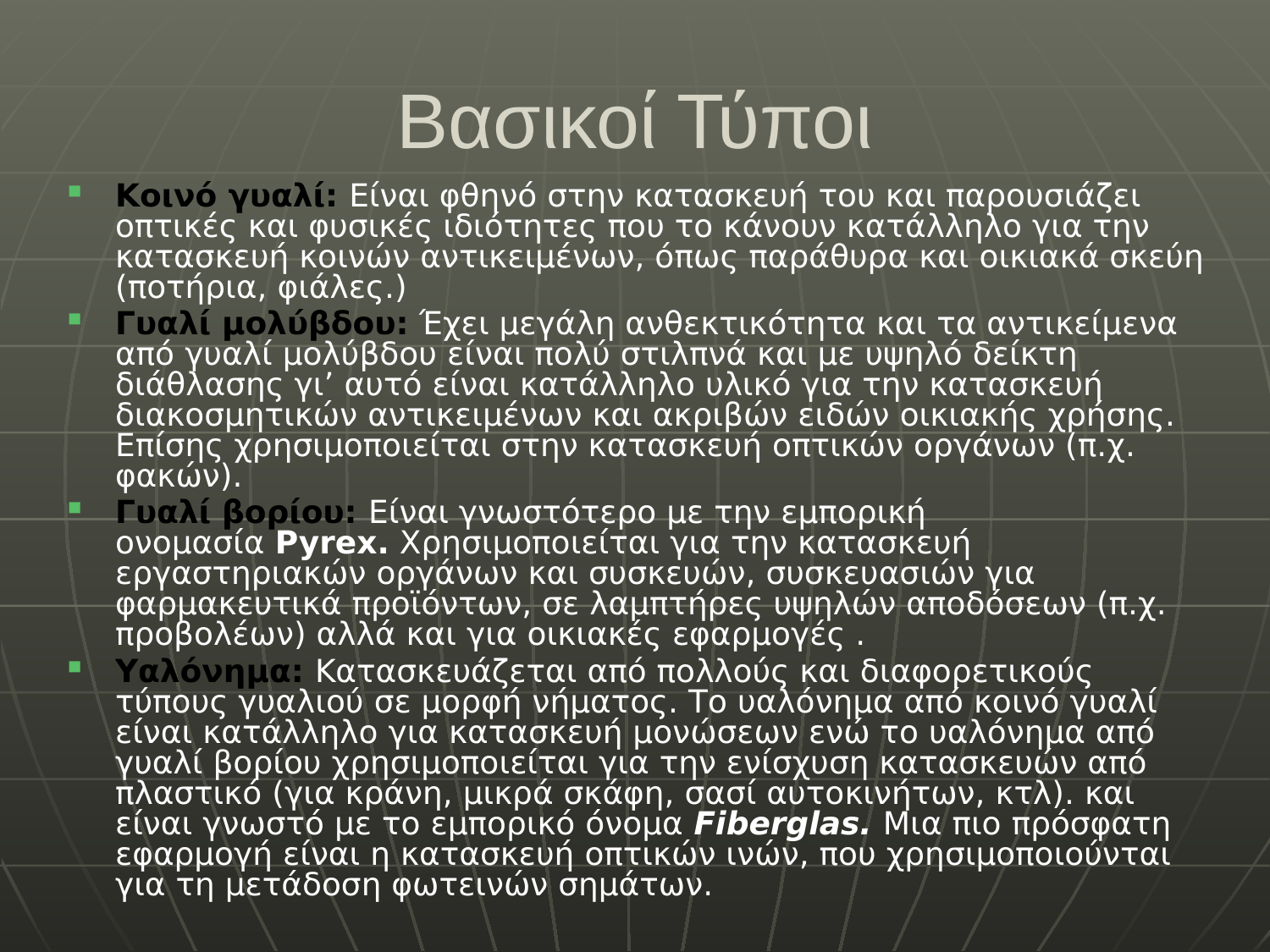

# Βασικοί Τύποι
Κοινό γυαλί: Είναι φθηνό στην κατασκευή του και παρουσιάζει οπτικές και φυσικές ιδιότητες που το κάνουν κατάλληλο για την κατασκευή κοινών αντικειμένων, όπως παράθυρα και οικιακά σκεύη (ποτήρια, φιάλες.)
Γυαλί μολύβδου: Έχει μεγάλη ανθεκτικότητα και τα αντικείμενα από γυαλί μολύβδου είναι πολύ στιλπνά και με υψηλό δείκτη διάθλασης γι’ αυτό είναι κατάλληλο υλικό για την κατασκευή διακοσμητικών αντικειμένων και ακριβών ειδών οικιακής χρήσης. Επίσης χρησιμοποιείται στην κατασκευή οπτικών οργάνων (π.χ. φακών).
Γυαλί βορίου: Είναι γνωστότερο με την εμπορική ονομασία Pyrex. Χρησιμοποιείται για την κατασκευή εργαστηριακών οργάνων και συσκευών, συσκευασιών για φαρμακευτικά προϊόντων, σε λαμπτήρες υψηλών αποδόσεων (π.χ. προβολέων) αλλά και για οικιακές εφαρμογές .
Υαλόνημα: Κατασκευάζεται από πολλούς και διαφορετικούς τύπους γυαλιού σε μορφή νήματος. Το υαλόνημα από κοινό γυαλί είναι κατάλληλο για κατασκευή μονώσεων ενώ το υαλόνημα από γυαλί βορίου χρησιμοποιείται για την ενίσχυση κατασκευών από πλαστικό (για κράνη, μικρά σκάφη, σασί αυτοκινήτων, κτλ). και είναι γνωστό με το εμπορικό όνομα Fiberglas. Μια πιο πρόσφατη εφαρμογή είναι η κατασκευή οπτικών ινών, που χρησιμοποιούνται για τη μετάδοση φωτεινών σημάτων.